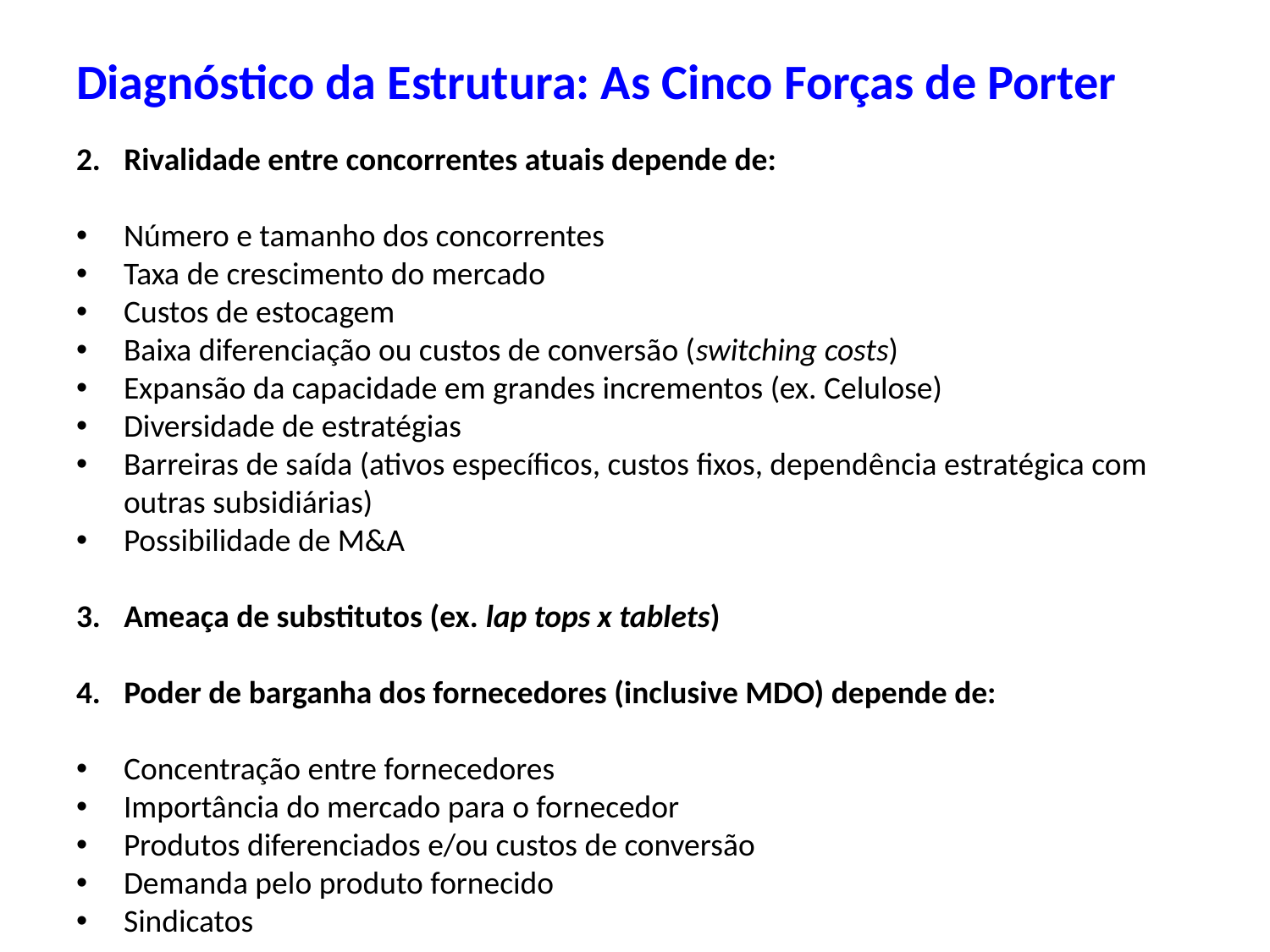

# Diagnóstico da Estrutura: As Cinco Forças de Porter
Rivalidade entre concorrentes atuais depende de:

Número e tamanho dos concorrentes
Taxa de crescimento do mercado
Custos de estocagem
Baixa diferenciação ou custos de conversão (switching costs)
Expansão da capacidade em grandes incrementos (ex. Celulose)
Diversidade de estratégias
Barreiras de saída (ativos específicos, custos fixos, dependência estratégica com outras subsidiárias)
Possibilidade de M&A

Ameaça de substitutos (ex. lap tops x tablets)

Poder de barganha dos fornecedores (inclusive MDO) depende de:

Concentração entre fornecedores
Importância do mercado para o fornecedor
Produtos diferenciados e/ou custos de conversão
Demanda pelo produto fornecido
Sindicatos